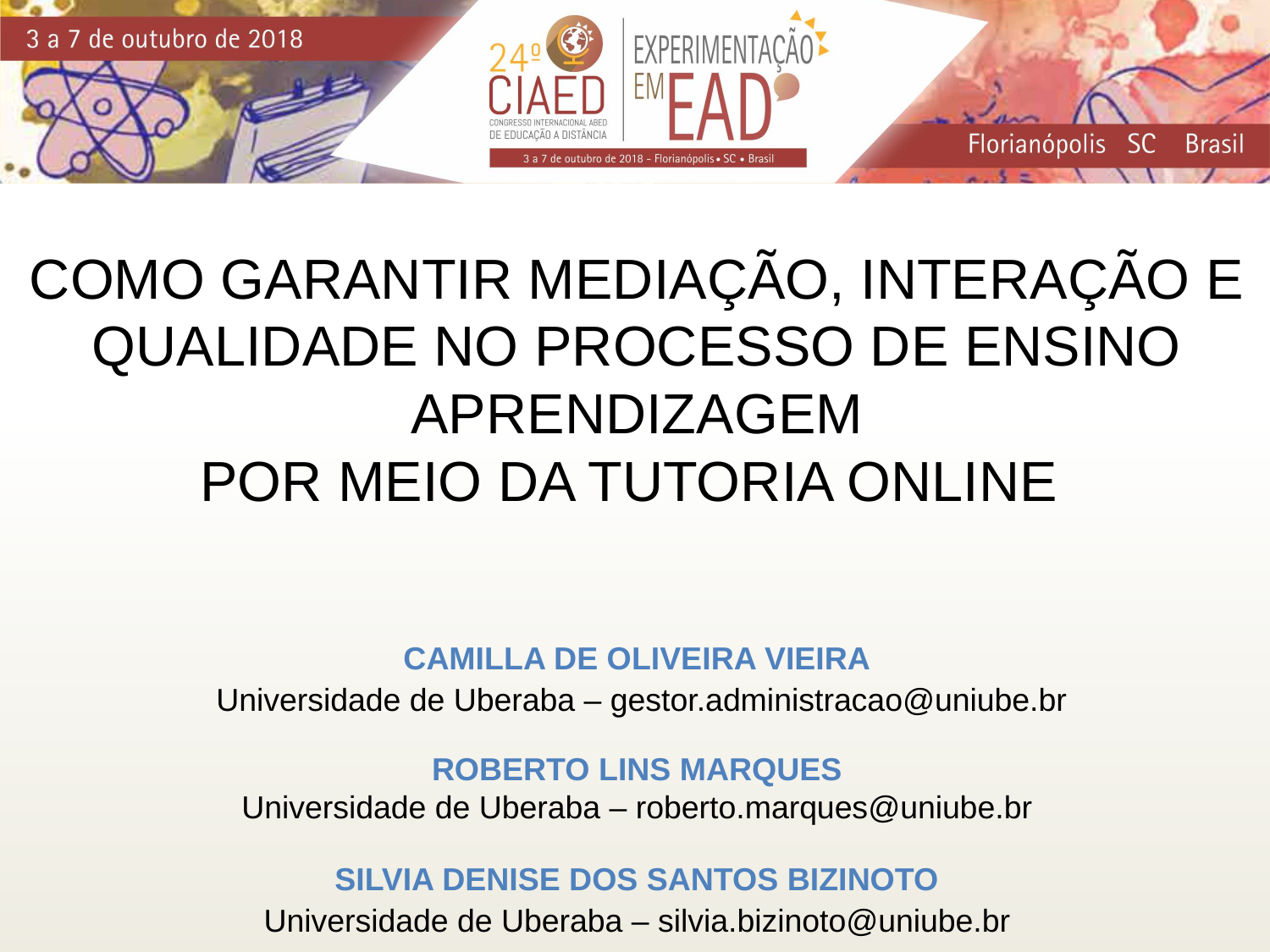

COMO GARANTIR MEDIAÇÃO, INTERAÇÃO E QUALIDADE NO PROCESSO DE ENSINO APRENDIZAGEM
POR MEIO DA TUTORIA ONLINE

CAMILLA DE OLIVEIRA VIEIRA
 Universidade de Uberaba – gestor.administracao@uniube.br

ROBERTO LINS MARQUES
Universidade de Uberaba – roberto.marques@uniube.br

SILVIA DENISE DOS SANTOS BIZINOTO
Universidade de Uberaba – silvia.bizinoto@uniube.br